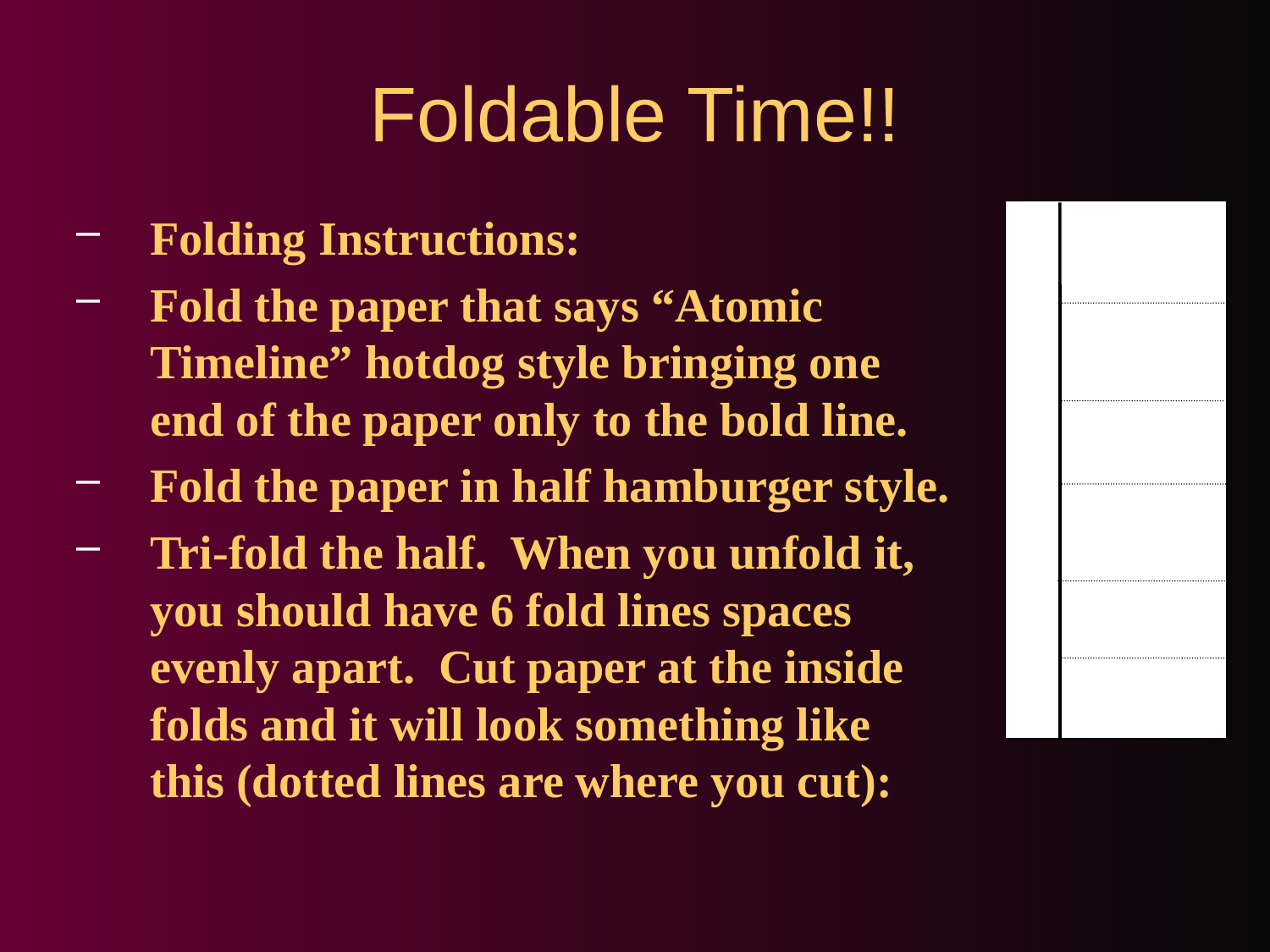

# Foldable Time!!
Folding Instructions:
Fold the paper that says “Atomic Timeline” hotdog style bringing one end of the paper only to the bold line.
Fold the paper in half hamburger style.
Tri-fold the half.  When you unfold it, you should have 6 fold lines spaces evenly apart.  Cut paper at the inside folds and it will look something like this (dotted lines are where you cut):